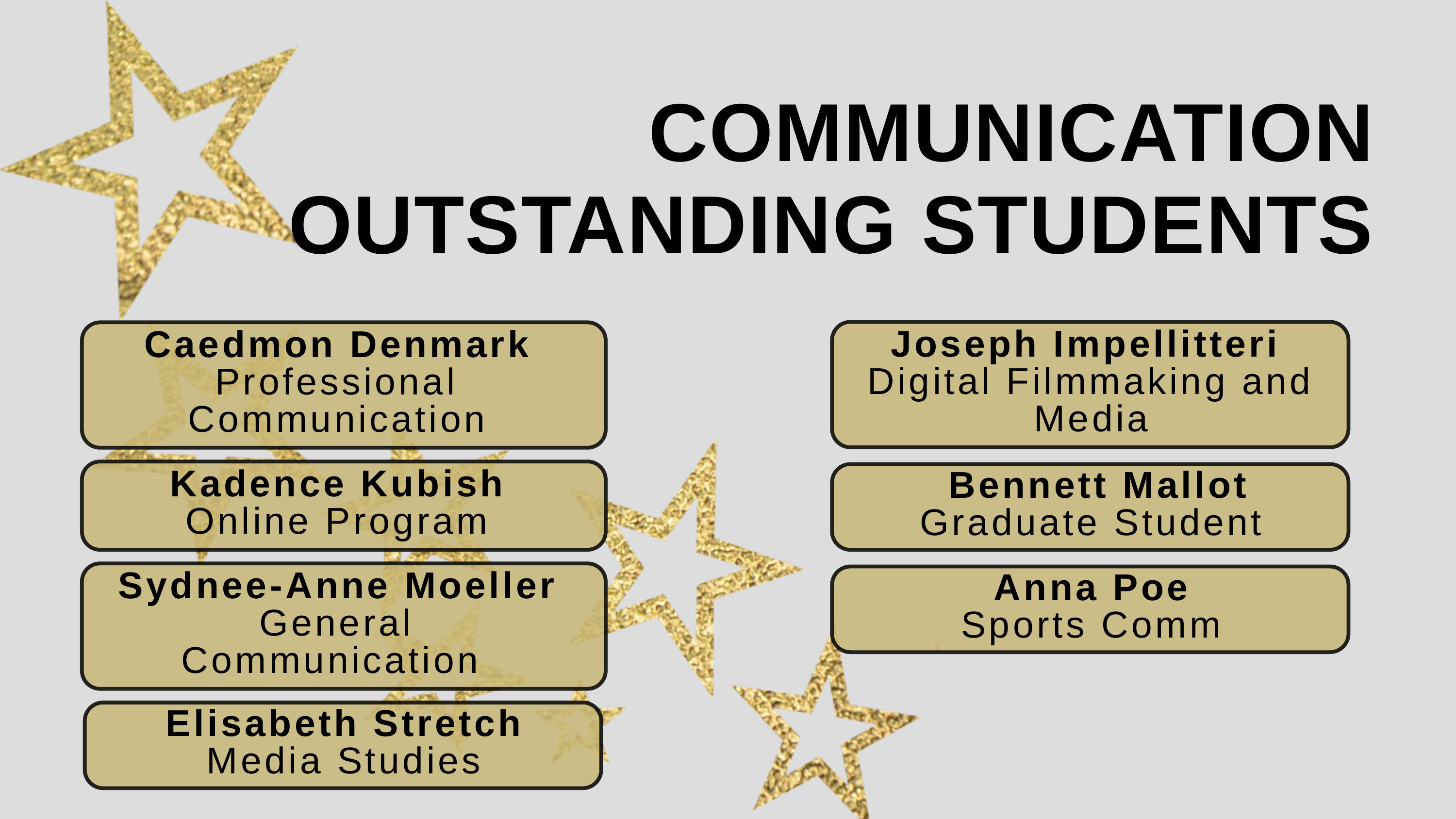

COMMUNICATION
OUTSTANDING STUDENTS

Joseph Impellitteri
Digital Filmmaking and Media

Caedmon Denmark
Professional Communication

Kadence Kubish
Online Program

 Bennett Mallot
Graduate Student

Sydnee-Anne Moeller
General Communication

Anna Poe
Sports Comm

Elisabeth Stretch
Media Studies